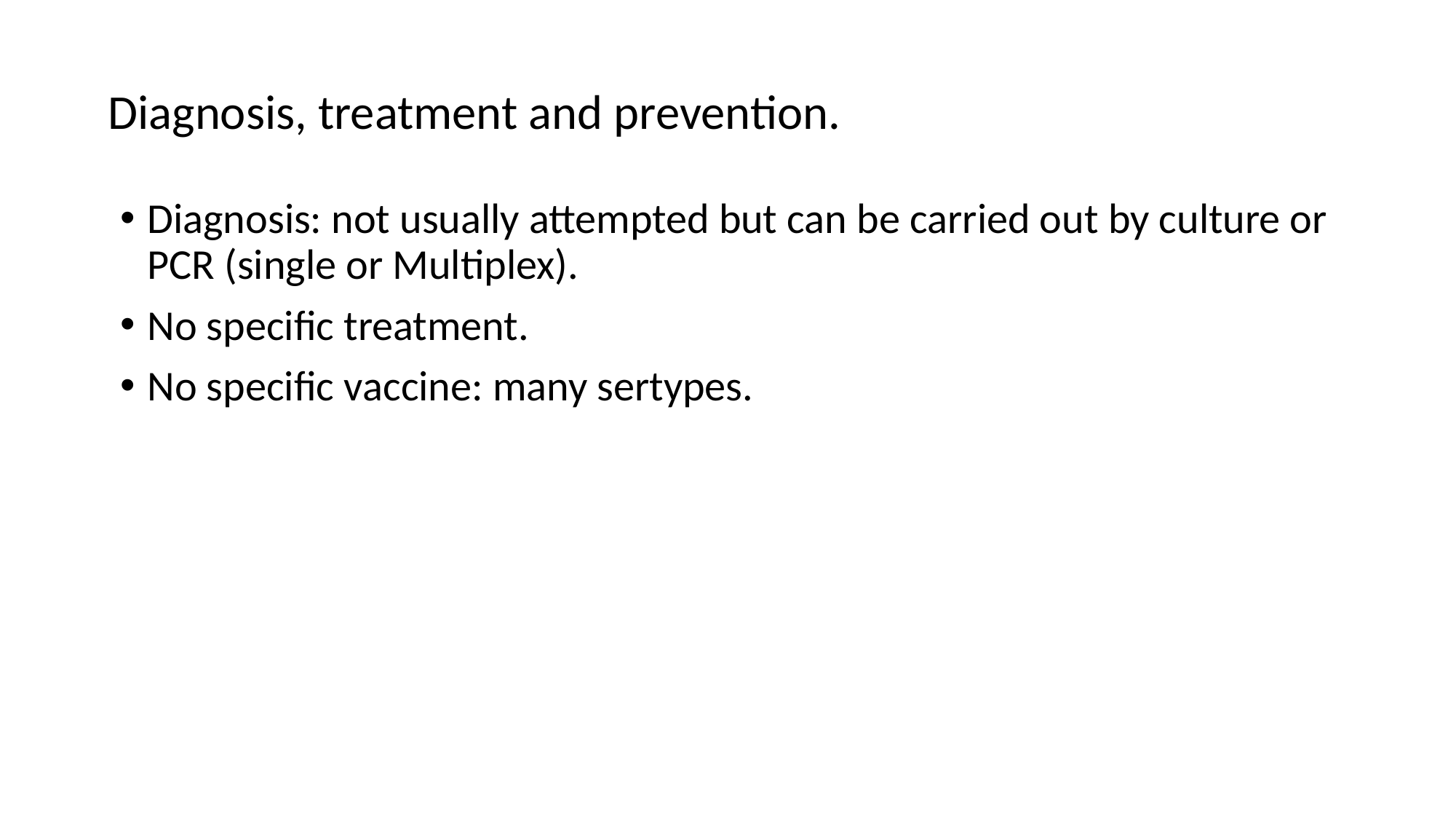

# Diagnosis, treatment and prevention.
Diagnosis: not usually attempted but can be carried out by culture or PCR (single or Multiplex).
No specific treatment.
No specific vaccine: many sertypes.